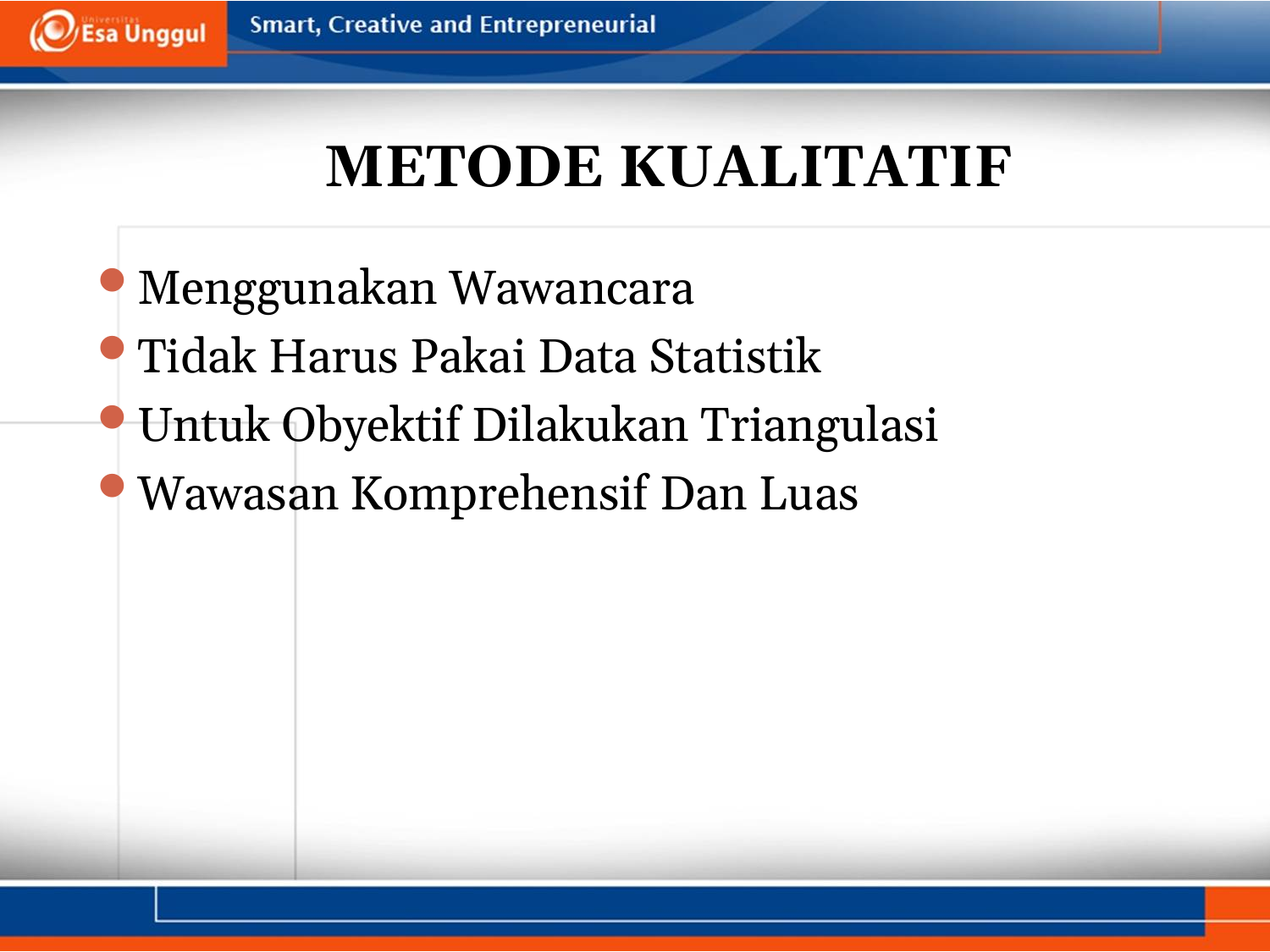

# METODE KUALITATIF
Menggunakan Wawancara
Tidak Harus Pakai Data Statistik
Untuk Obyektif Dilakukan Triangulasi
Wawasan Komprehensif Dan Luas